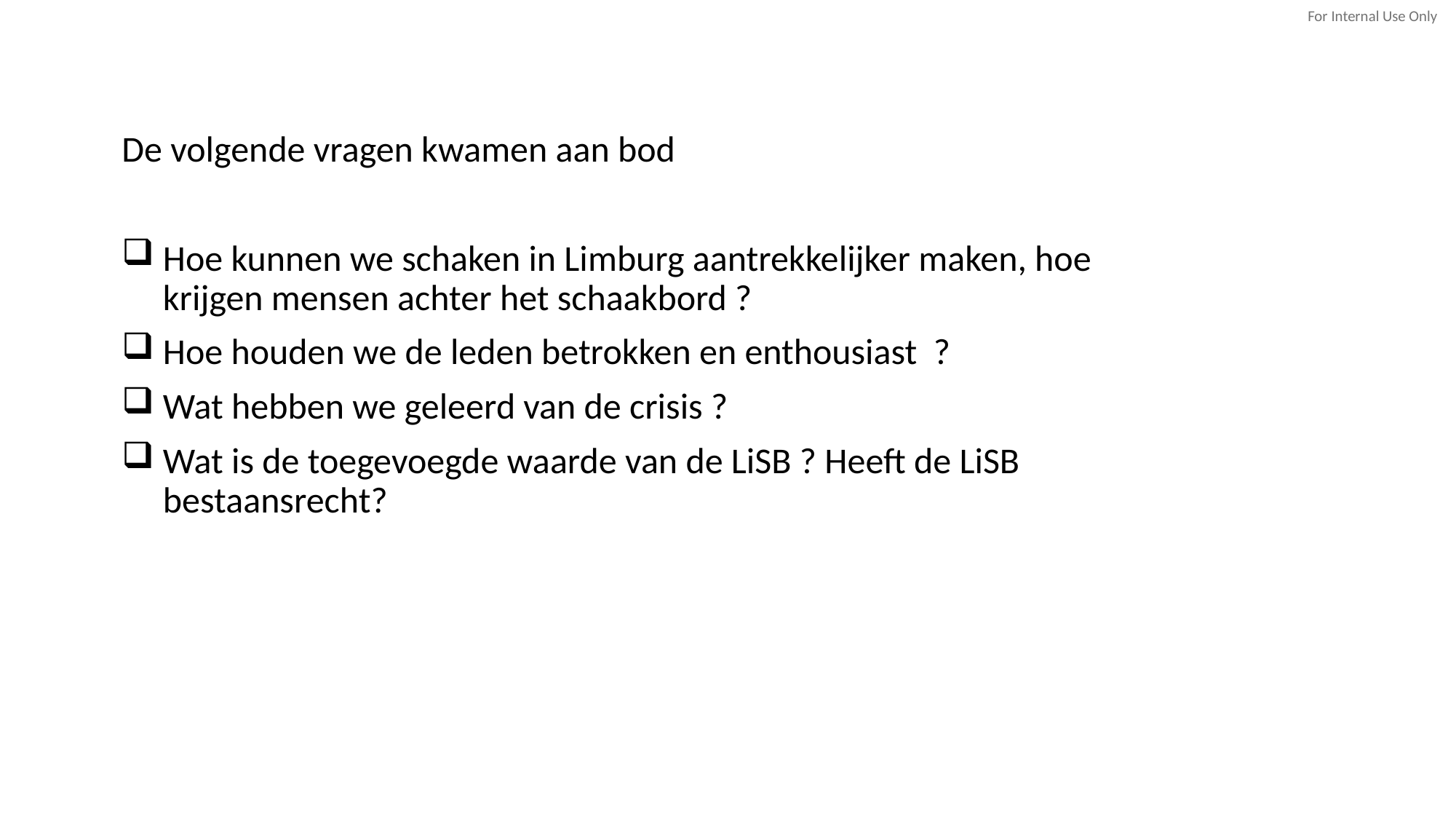

De volgende vragen kwamen aan bod

Hoe kunnen we schaken in Limburg aantrekkelijker maken, hoe krijgen mensen achter het schaakbord ?
Hoe houden we de leden betrokken en enthousiast  ?
Wat hebben we geleerd van de crisis ?
Wat is de toegevoegde waarde van de LiSB ? Heeft de LiSB bestaansrecht?